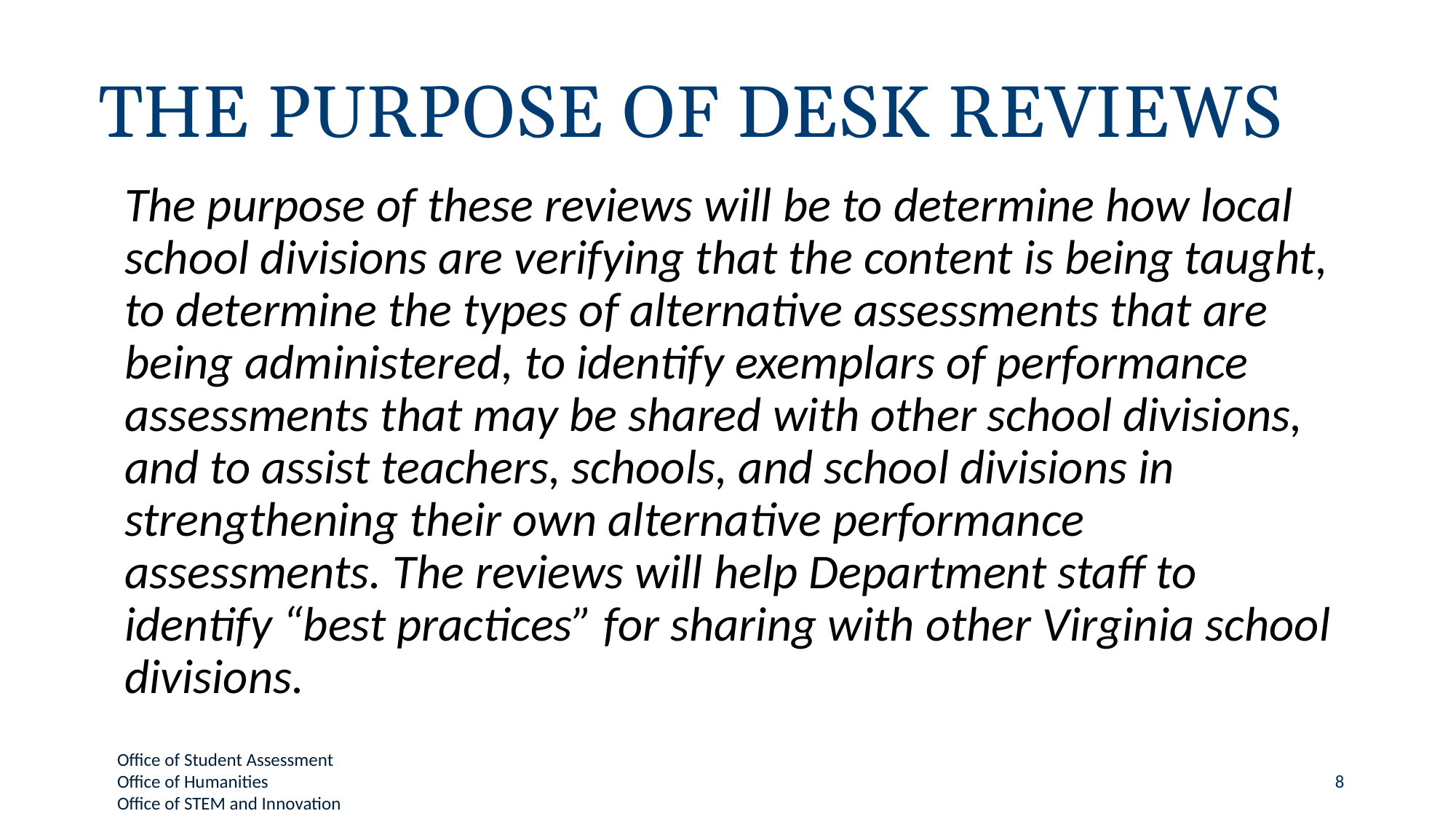

# The Purpose of Desk Reviews
The purpose of these reviews will be to determine how local school divisions are verifying that the content is being taught, to determine the types of alternative assessments that are being administered, to identify exemplars of performance assessments that may be shared with other school divisions, and to assist teachers, schools, and school divisions in strengthening their own alternative performance assessments. The reviews will help Department staff to identify “best practices” for sharing with other Virginia school divisions.
8